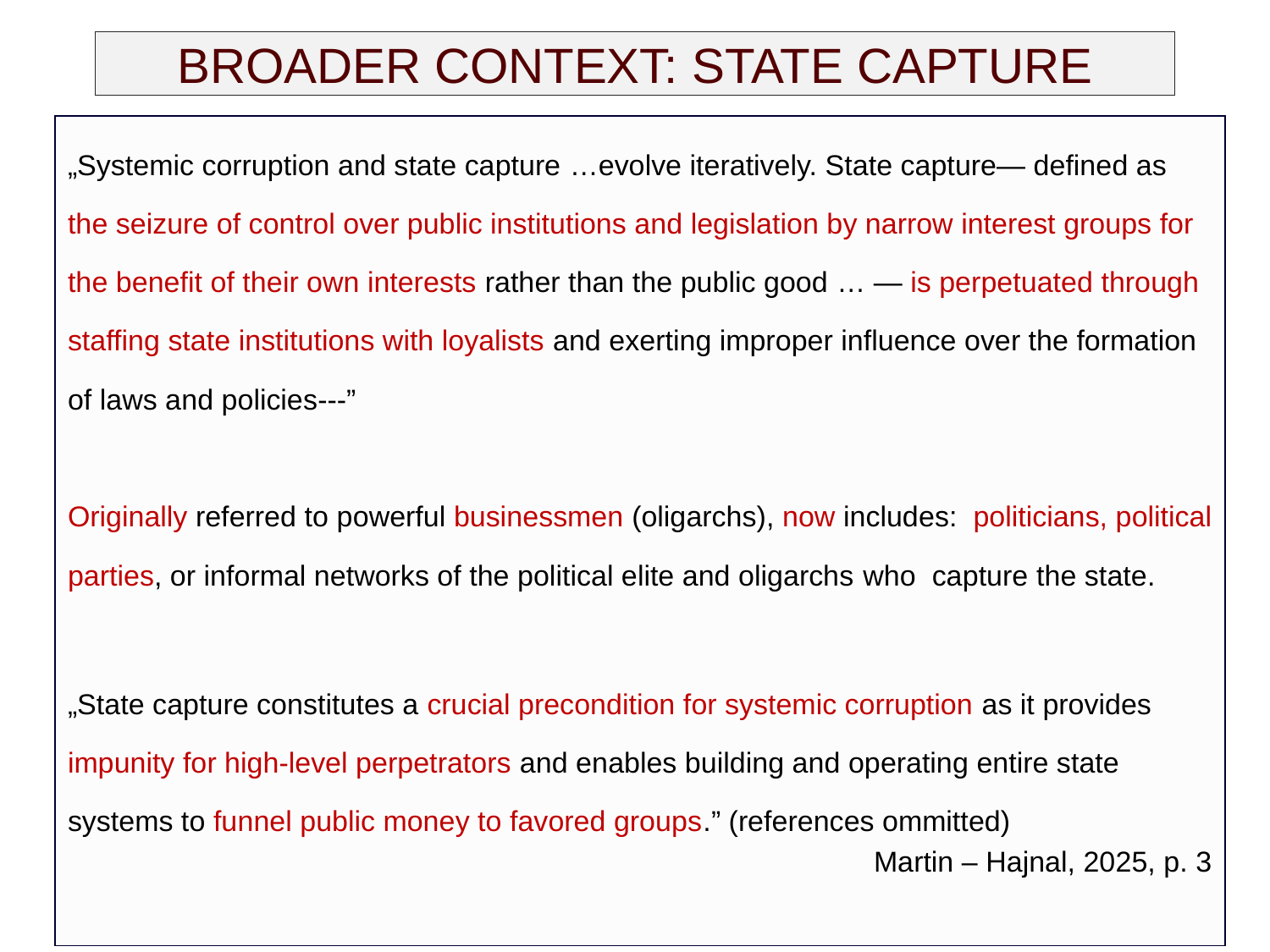

# BROADER CONTEXT: STATE CAPTURE
„Systemic corruption and state capture …evolve iteratively. State capture— defined as the seizure of control over public institutions and legislation by narrow interest groups for the benefit of their own interests rather than the public good … — is perpetuated through staffing state institutions with loyalists and exerting improper influence over the formation of laws and policies---”
Originally referred to powerful businessmen (oligarchs), now includes:  politicians, political parties, or informal networks of the political elite and oligarchs who  capture the state.

„State capture constitutes a crucial precondition for systemic corruption as it provides impunity for high-level perpetrators and enables building and operating entire state systems to funnel public money to favored groups.” (references ommitted)
Martin – Hajnal, 2025, p. 3